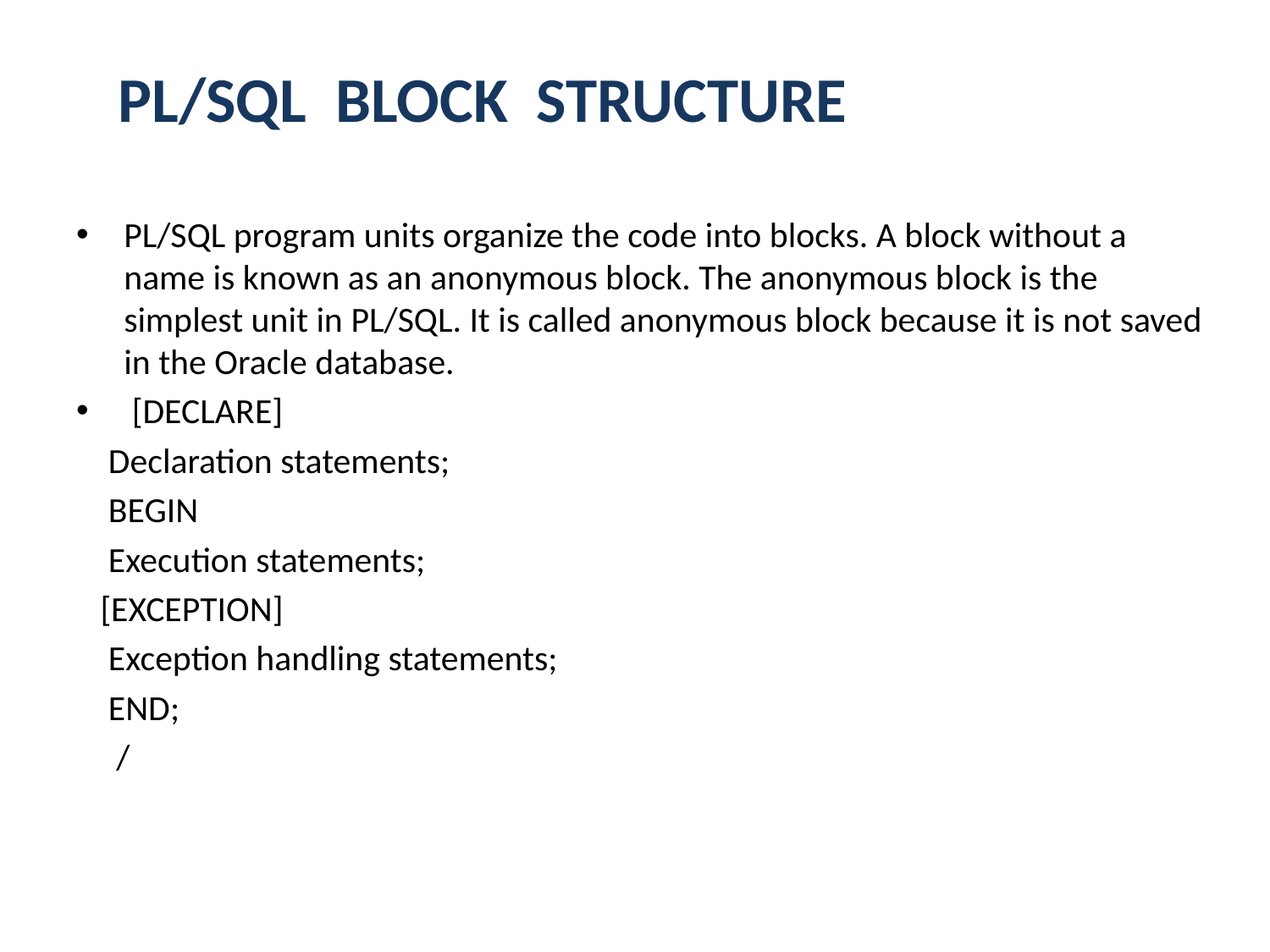

PL/SQL  BLOCK  STRUCTURE
PL/SQL program units organize the code into blocks. A block without a name is known as an anonymous block. The anonymous block is the simplest unit in PL/SQL. It is called anonymous block because it is not saved in the Oracle database.
 [DECLARE]
    Declaration statements;
    BEGIN
    Execution statements;
   [EXCEPTION]
    Exception handling statements;
    END;
     /